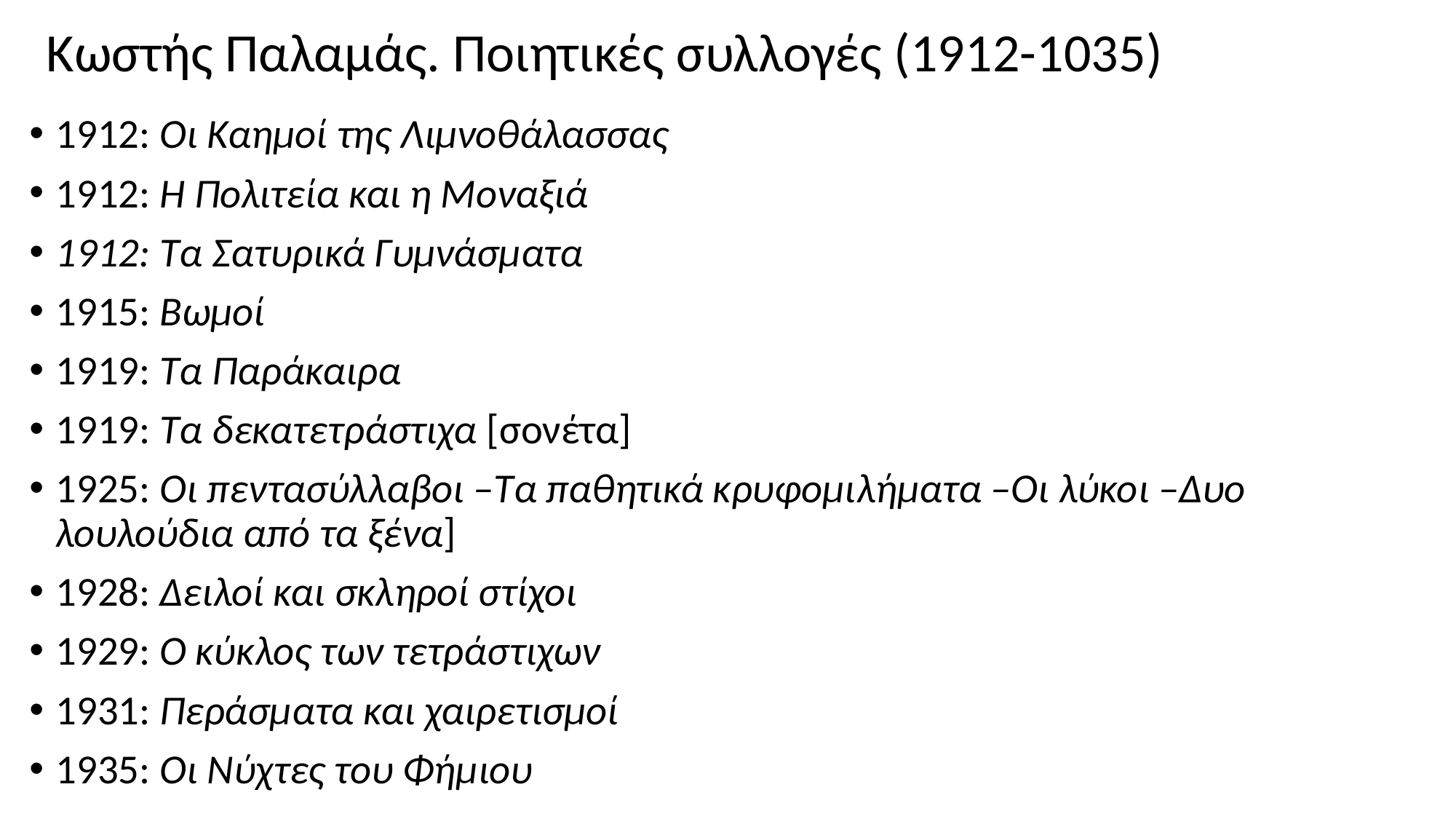

# Κωστής Παλαμάς. Ποιητικές συλλογές (1912-1035)
1912: Οι Καημοί της Λιμνοθάλασσας
1912: Η Πολιτεία και η Μοναξιά
1912: Τα Σατυρικά Γυμνάσματα
1915: Βωμοί
1919: Τα Παράκαιρα
1919: Τα δεκατετράστιχα [σονέτα]
1925: Οι πεντασύλλαβοι –Τα παθητικά κρυφομιλήματα –Οι λύκοι –Δυο λουλούδια από τα ξένα]
1928: Δειλοί και σκληροί στίχοι
1929: Ο κύκλος των τετράστιχων
1931: Περάσματα και χαιρετισμοί
1935: Οι Νύχτες του Φήμιου